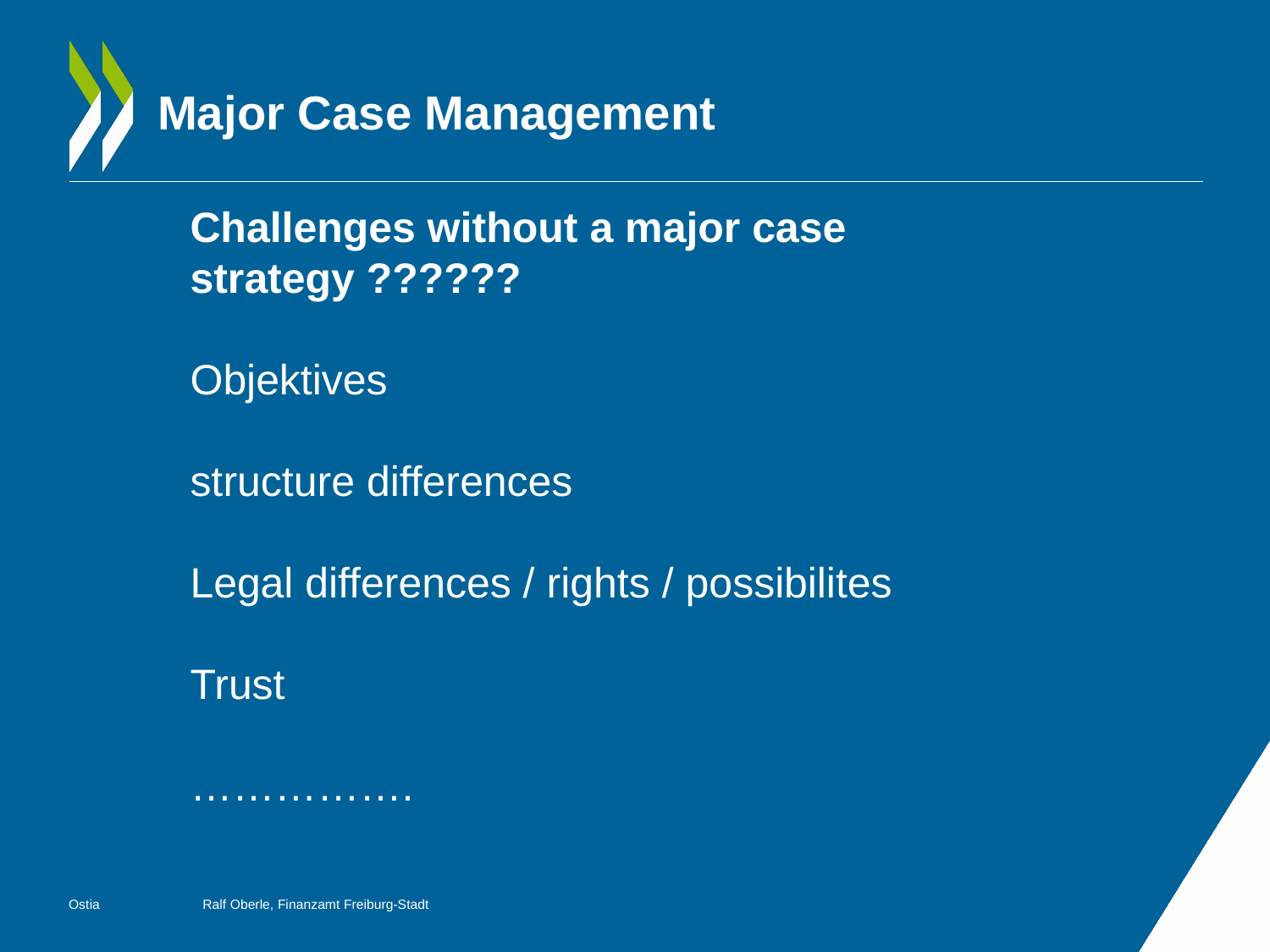

# Major Case Management
Challenges without a major case strategy ??????

Objektives

structure differences

Legal differences / rights / possibilites

Trust

…………….
Ostia
Ralf Oberle, Finanzamt Freiburg-Stadt